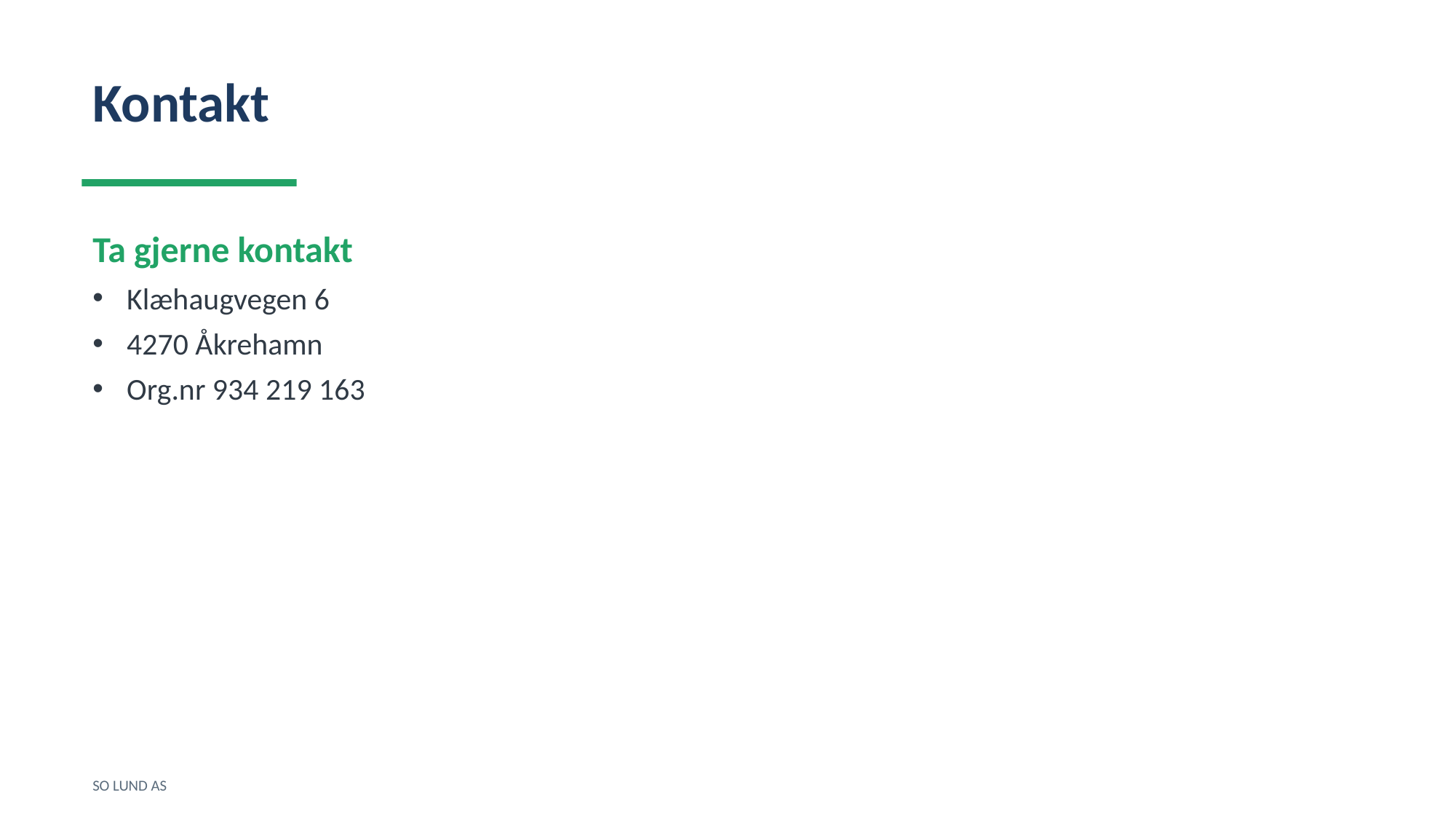

Kontakt

Ta gjerne kontakt
Klæhaugvegen 6
4270 Åkrehamn
Org.nr 934 219 163
SO LUND AS